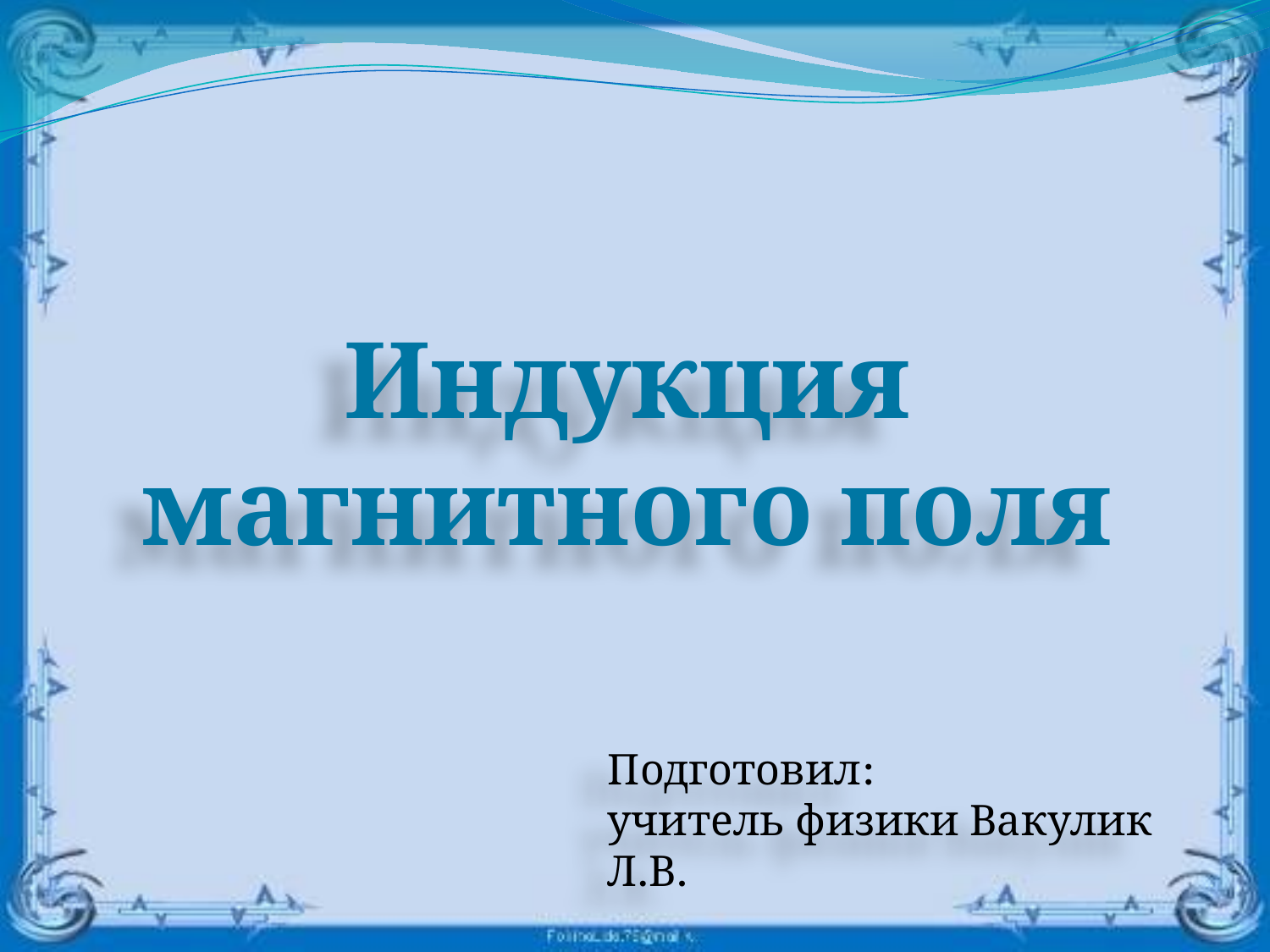

Индукция магнитного поля
Подготовил:
учитель физики Вакулик Л.В.